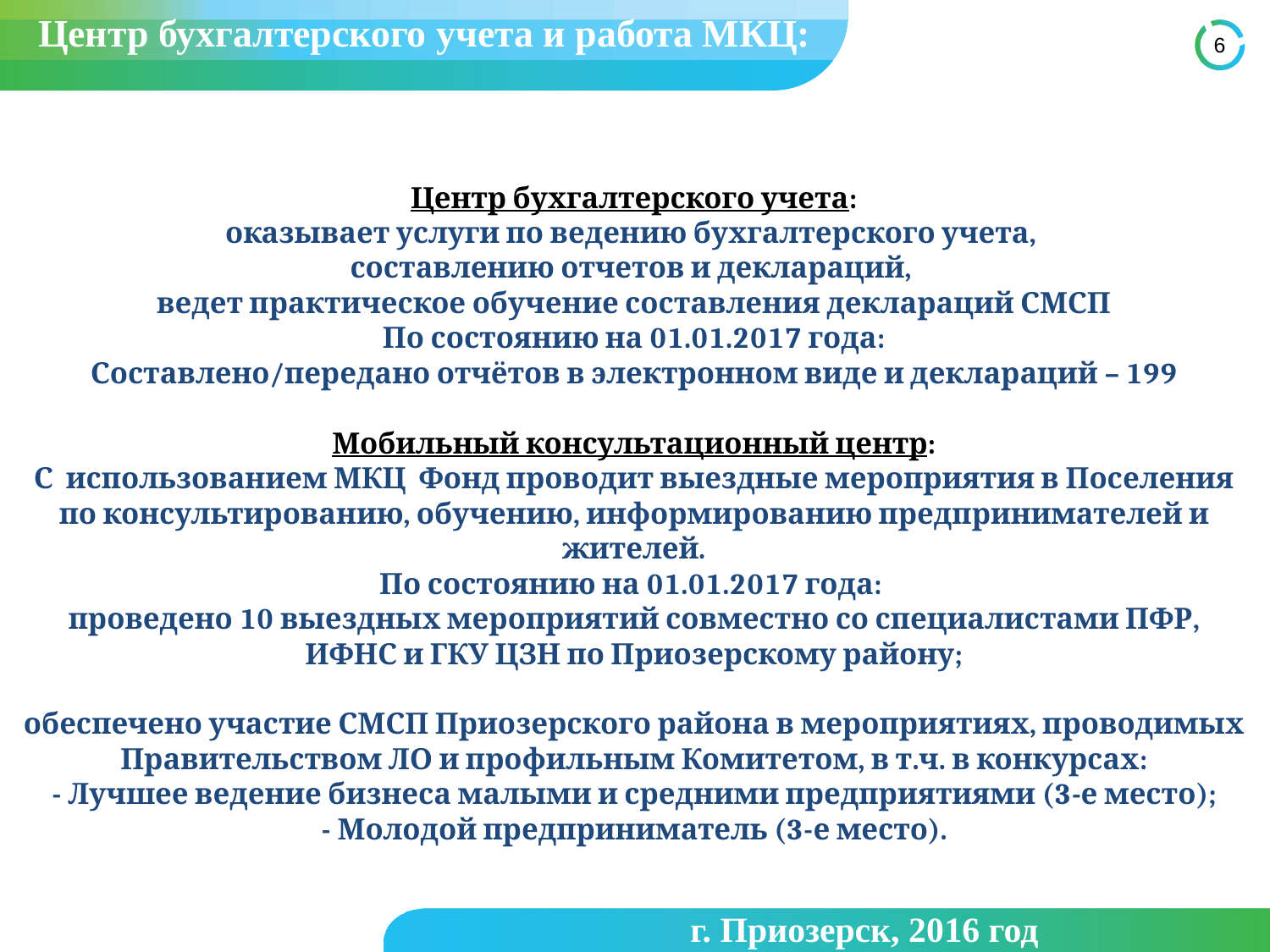

Центр бухгалтерского учета и работа МКЦ:
# Центр бухгалтерского учета: оказывает услуги по ведению бухгалтерского учета, составлению отчетов и деклараций, ведет практическое обучение составления деклараций СМСП По состоянию на 01.01.2017 года: Составлено/передано отчётов в электронном виде и деклараций – 199 Мобильный консультационный центр: С  использованием МКЦ  Фонд проводит выездные мероприятия в Поселения по консультированию, обучению, информированию предпринимателей и жителей. По состоянию на 01.01.2017 года: проведено 10 выездных мероприятий совместно со специалистами ПФР, ИФНС и ГКУ ЦЗН по Приозерскому району; обеспечено участие СМСП Приозерского района в мероприятиях, проводимых Правительством ЛО и профильным Комитетом, в т.ч. в конкурсах: - Лучшее ведение бизнеса малыми и средними предприятиями (3-е место); - Молодой предприниматель (3-е место).

г. Приозерск, 2016 год